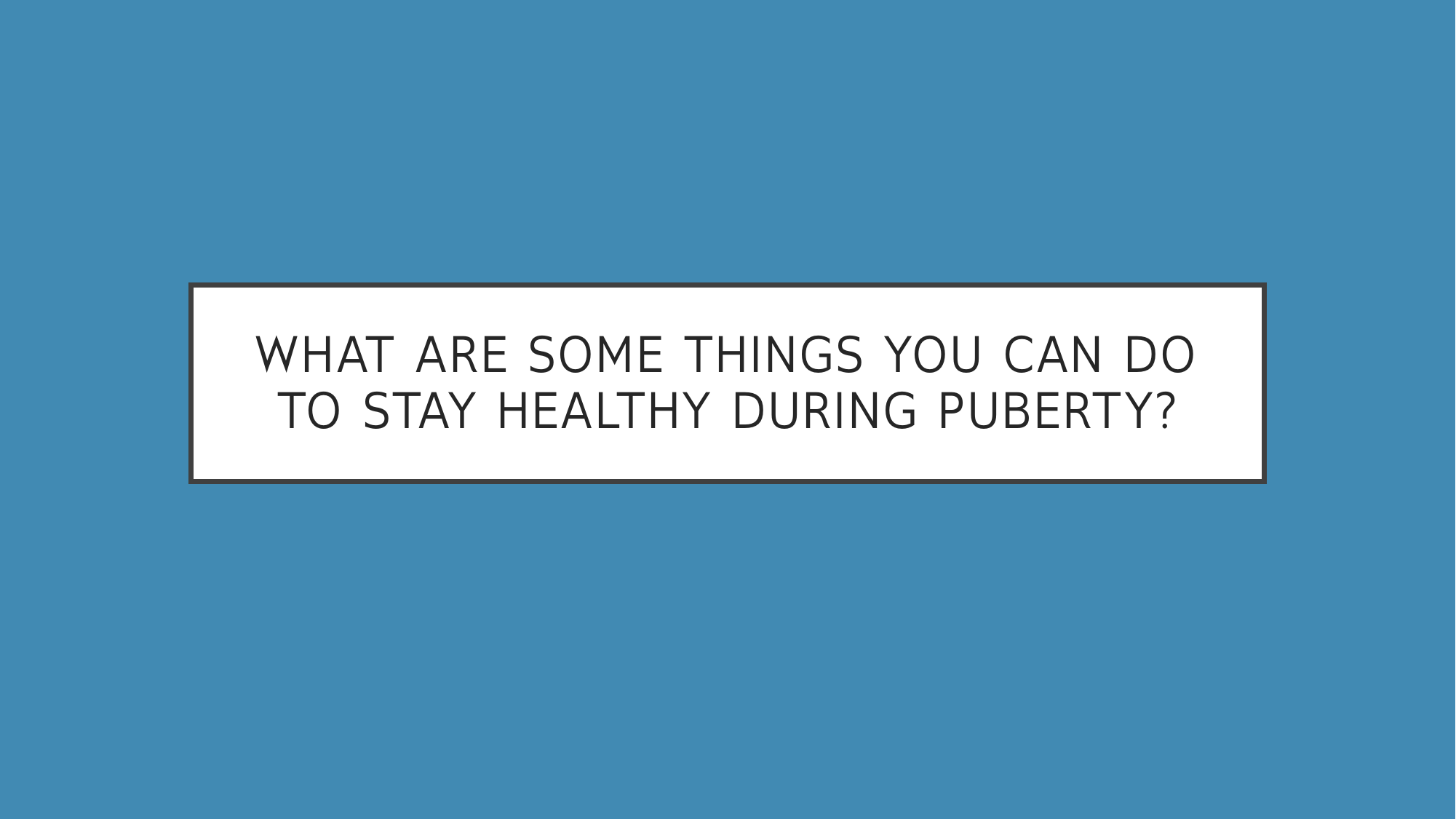

# What are some things you can do to stay healthy during puberty?